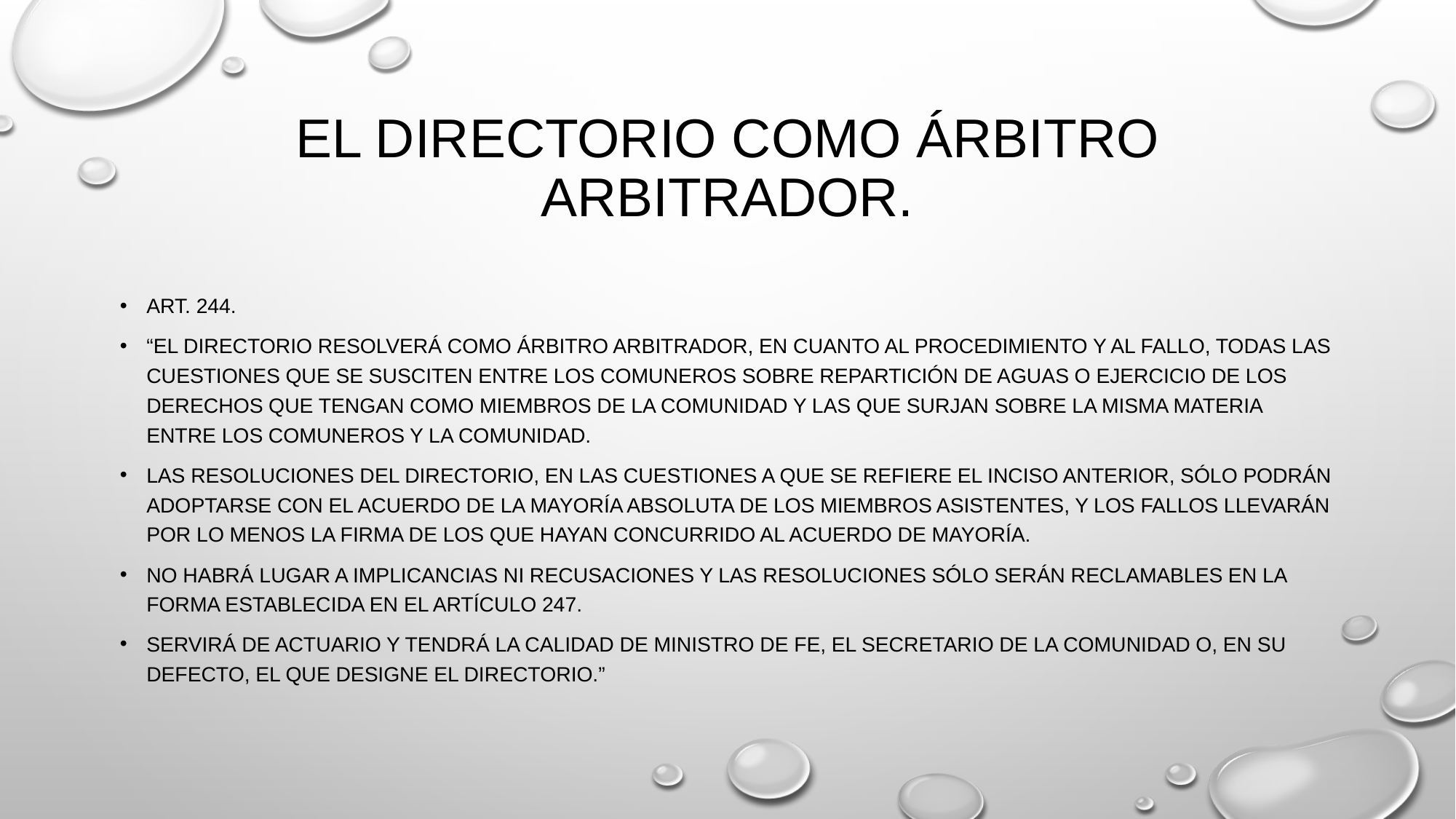

# El directorio como árbitro arbitrador.
ART. 244.
“El directorio resolverá como árbitro arbitrador, en cuanto al procedimiento y al fallo, todas las cuestiones que se susciten entre los comuneros sobre repartición de aguas o ejercicio de los derechos que tengan como miembros de la comunidad y las que surjan sobre la misma materia entre los comuneros y la comunidad.
Las resoluciones del directorio, en las cuestiones a que se refiere el inciso anterior, sólo podrán adoptarse con el acuerdo de la mayoría absoluta de los miembros asistentes, y los fallos llevarán por lo menos la firma de los que hayan concurrido al acuerdo de mayoría.
No habrá lugar a implicancias ni recusaciones y las resoluciones sólo serán reclamables en la forma establecida en el artículo 247.
Servirá de actuario y tendrá la calidad de Ministro de Fe, el secretario de la comunidad o, en su defecto, el que designe el directorio.”